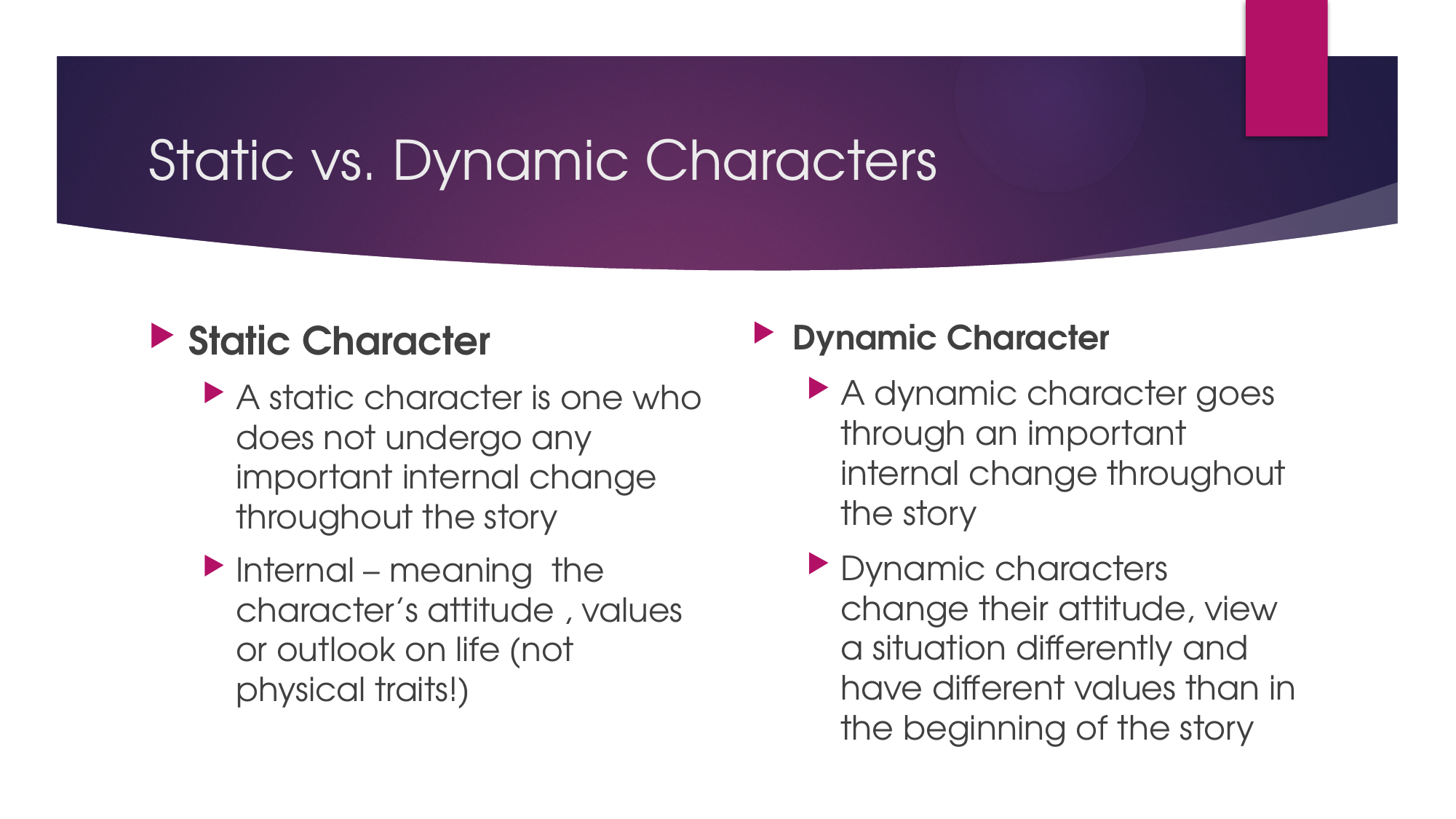

# Static vs. Dynamic Characters
Static Character
A static character is one who does not undergo any important internal change throughout the story
Internal – meaning  the character’s attitude , values or outlook on life (not physical traits!)
Dynamic Character
A dynamic character goes through an important internal change throughout the story
Dynamic characters change their attitude, view a situation differently and have different values than in the beginning of the story